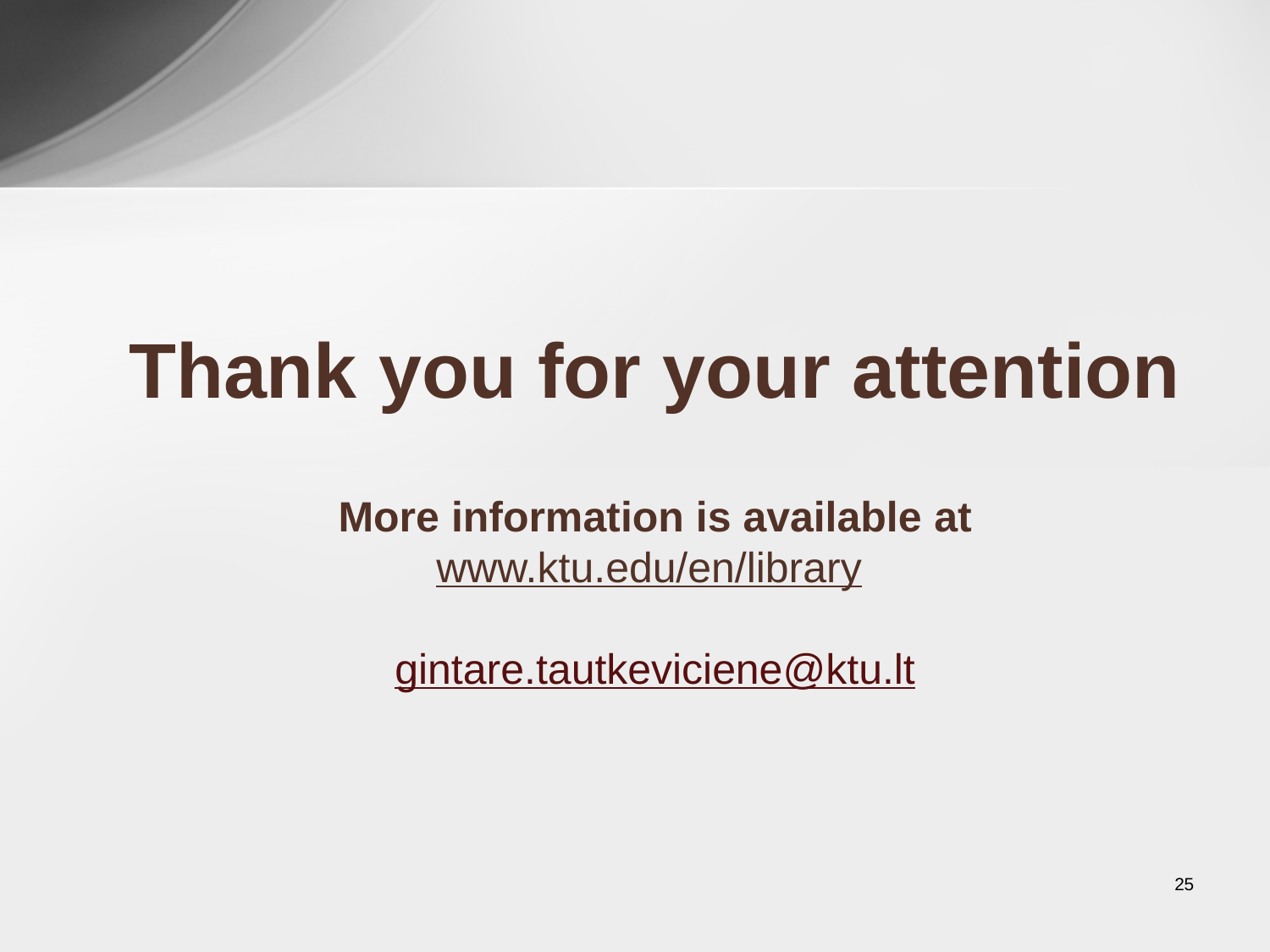

Thank you for your attention

More information is available at
www.ktu.edu/en/library

gintare.tautkeviciene@ktu.lt

25